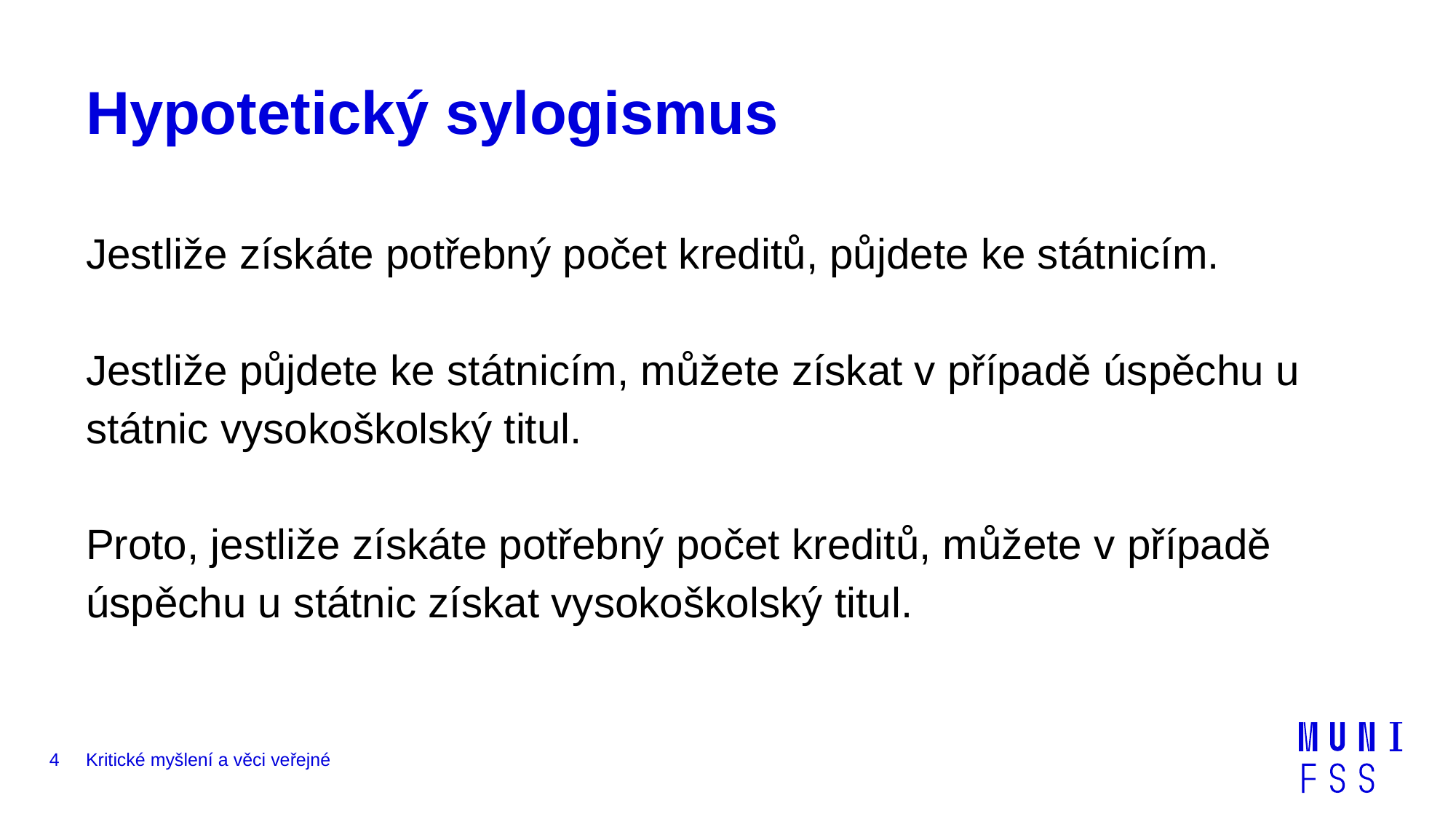

# Hypotetický sylogismus

Jestliže získáte potřebný počet kreditů, půjdete ke státnicím.

Jestliže půjdete ke státnicím, můžete získat v případě úspěchu u státnic vysokoškolský titul.

Proto, jestliže získáte potřebný počet kreditů, můžete v případě úspěchu u státnic získat vysokoškolský titul.

4
Kritické myšlení a věci veřejné